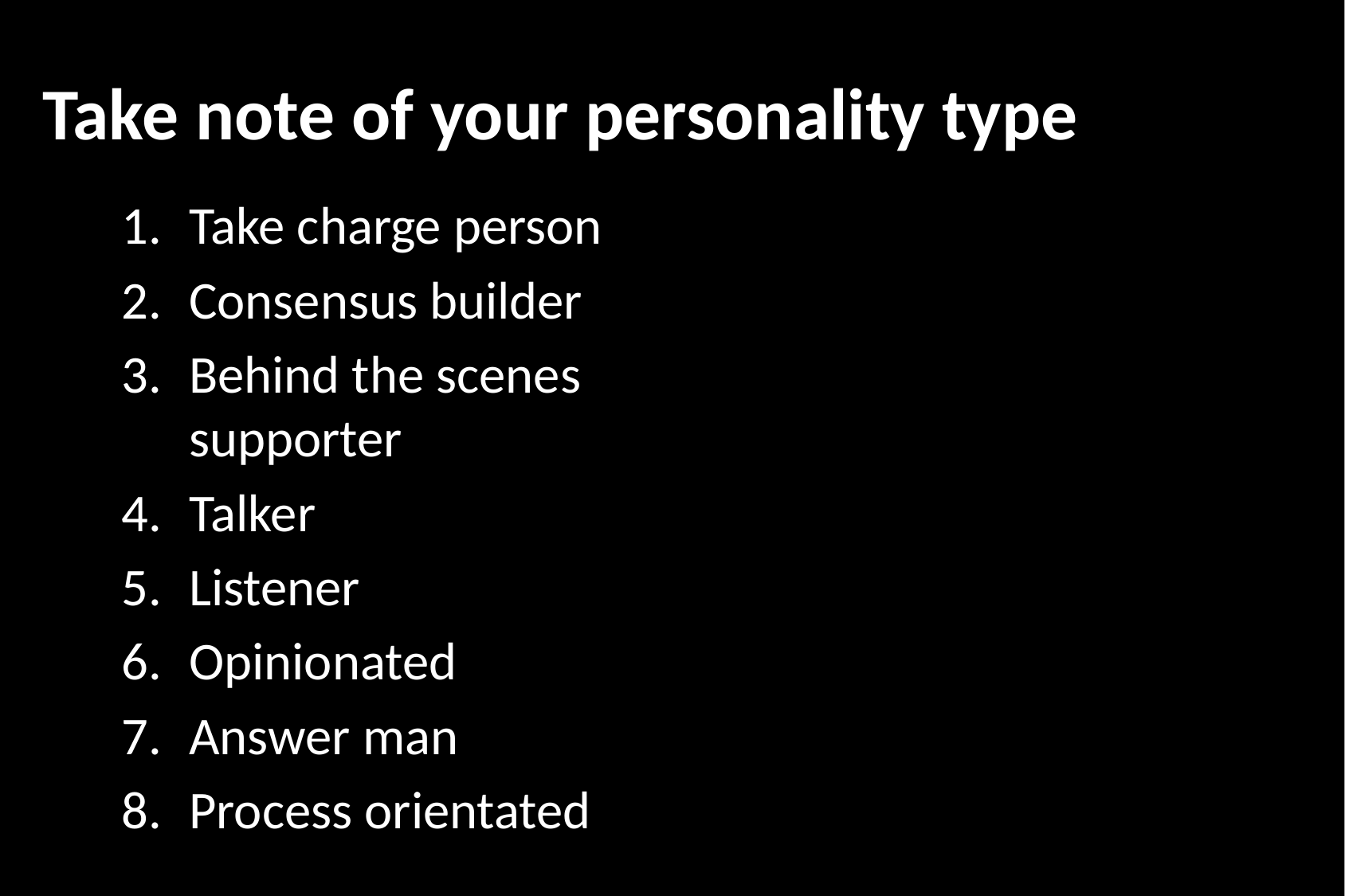

# Take note of your personality type
Take charge person
Consensus builder
Behind the scenes  supporter
Talker
Listener
Opinionated
Answer man
Process orientated